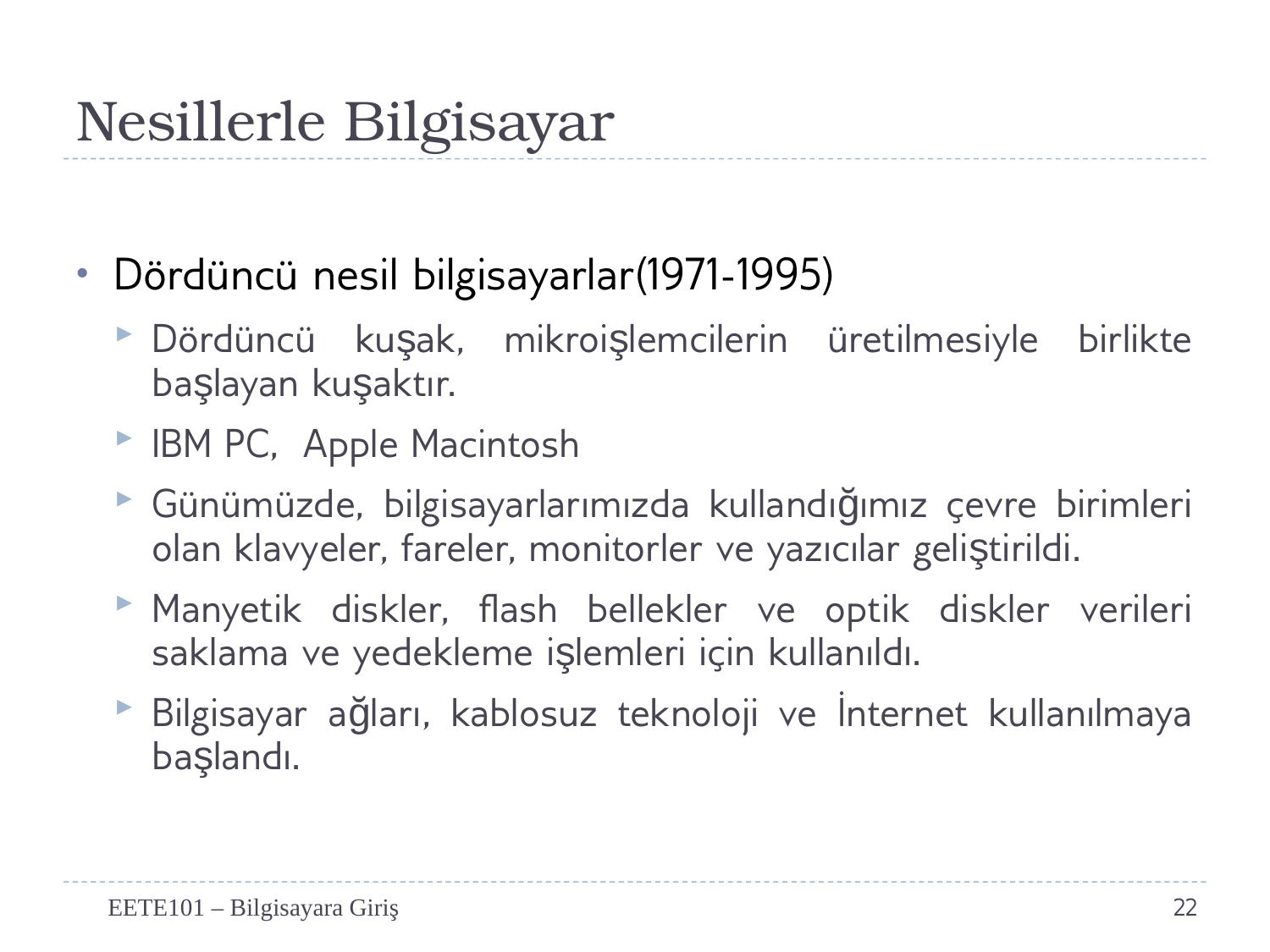

# Nesillerle Bilgisayar

Dördüncü nesil bilgisayarlar(1971-1995)
Dördüncü kuşak, mikroişlemcilerin üretilmesiyle birlikte başlayan kuşaktır.
IBM PC,  Apple Macintosh
Günümüzde, bilgisayarlarımızda kullandığımız çevre birimleri olan klavyeler, fareler, monitorler ve yazıcılar geliştirildi.
Manyetik diskler, flash bellekler ve optik diskler verileri saklama ve yedekleme işlemleri için kullanıldı.
Bilgisayar ağları, kablosuz teknoloji ve İnternet kullanılmaya başlandı.
EETE101 – Bilgisayara Giriş
22